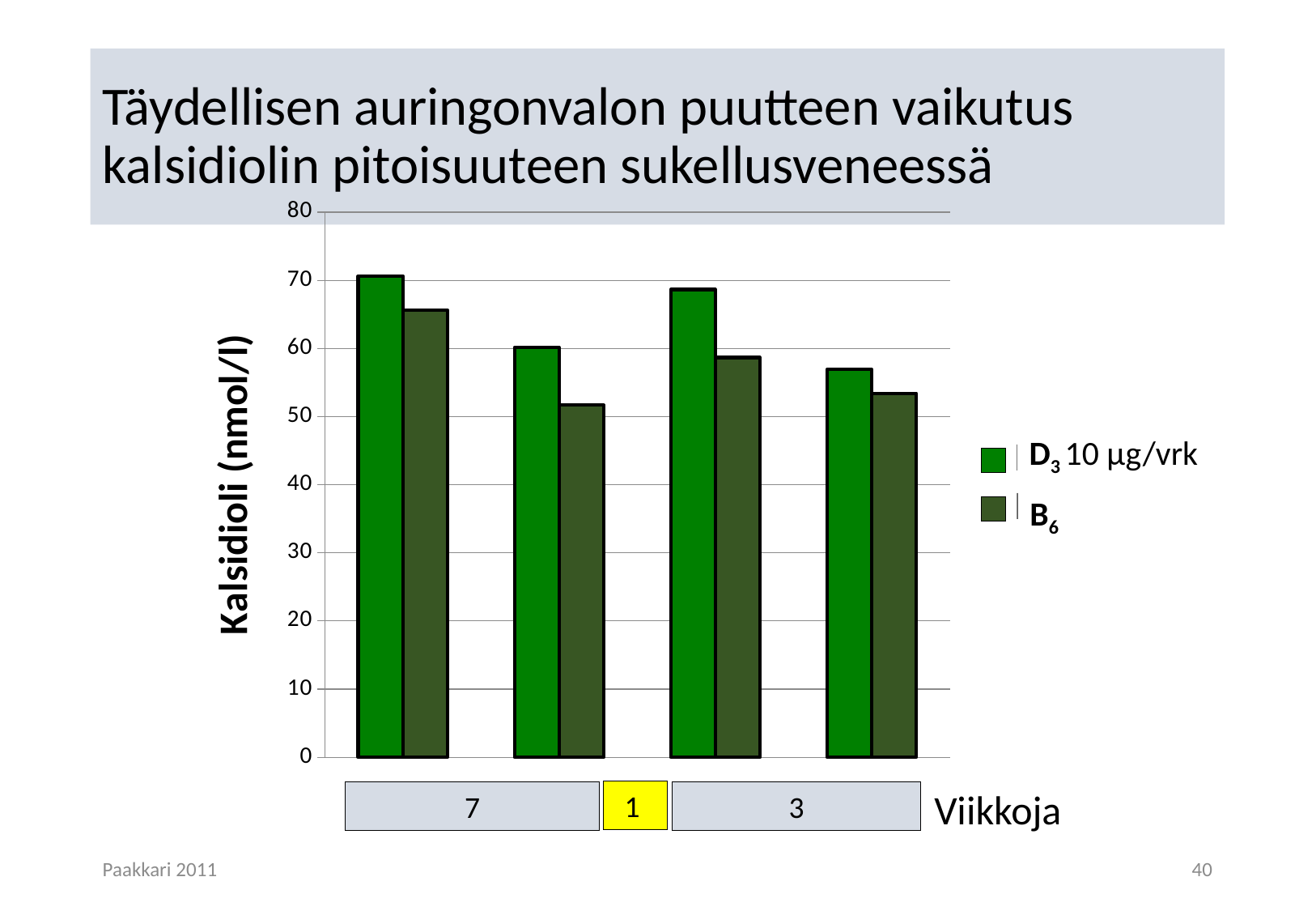

# Täydellisen auringonvalon puutteen vaikutus kalsidiolin pitoisuuteen sukellusveneessä

### Chart

| Category | D3 | B6 |
|---|---|---|
|  | 70.63680000000001 | 65.6448 |
|  | 60.1536 | 51.6672 |
|  | 68.64 | 58.656 |
|  | 56.9088 | 53.4144 |
D3 10 μg/vrk
B6
Viikkoja
1
7
3
Paakkari 2011
40